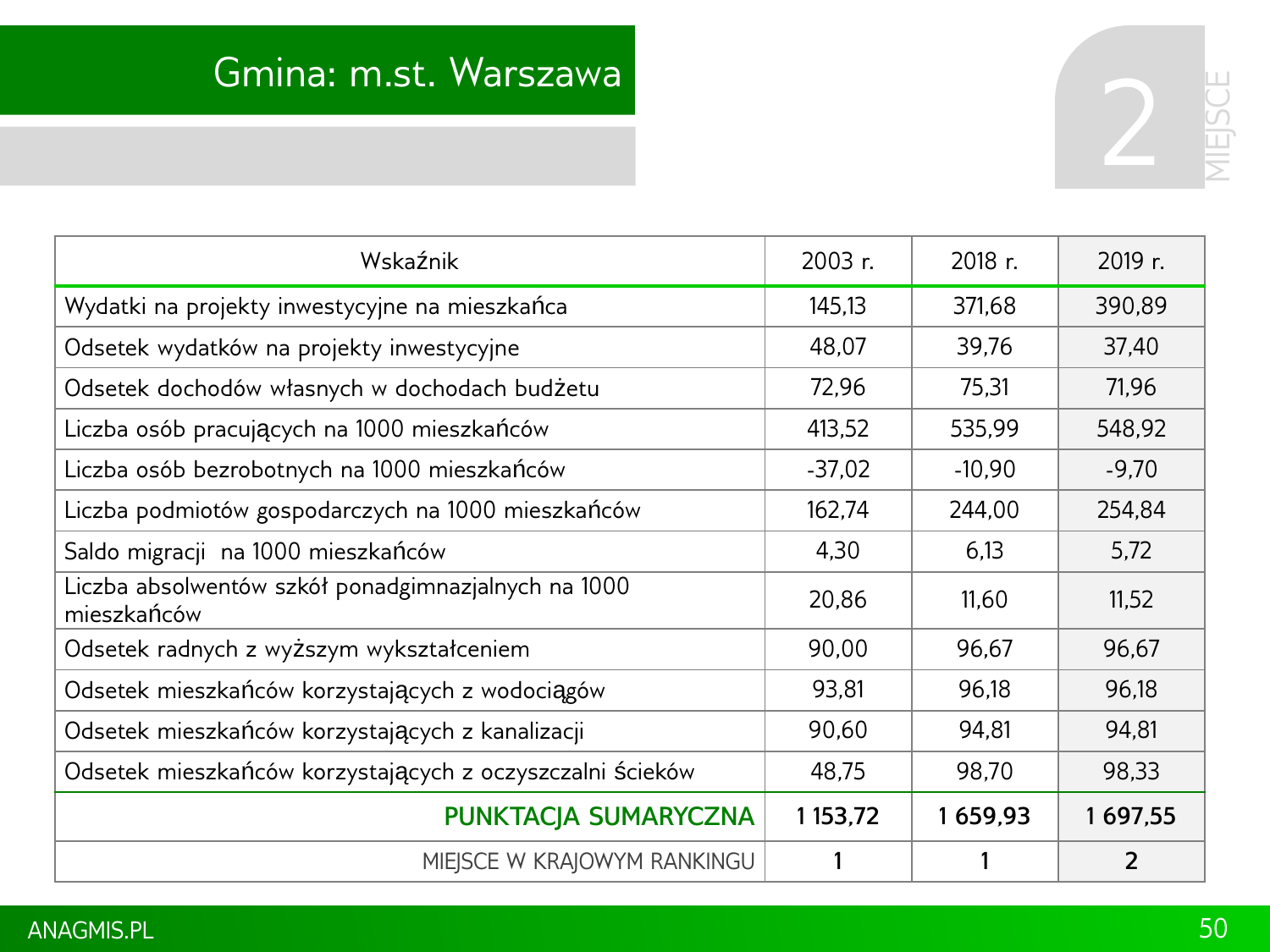

Gmina: m.st. Warszawa

2
MIEJSCE
| Wskaźnik | 2003 r. | 2018 r. | 2019 r. |
| --- | --- | --- | --- |
| Wydatki na projekty inwestycyjne na mieszkańca | 145,13 | 371,68 | 390,89 |
| Odsetek wydatków na projekty inwestycyjne | 48,07 | 39,76 | 37,40 |
| Odsetek dochodów własnych w dochodach budżetu | 72,96 | 75,31 | 71,96 |
| Liczba osób pracujących na 1000 mieszkańców | 413,52 | 535,99 | 548,92 |
| Liczba osób bezrobotnych na 1000 mieszkańców | -37,02 | -10,90 | -9,70 |
| Liczba podmiotów gospodarczych na 1000 mieszkańców | 162,74 | 244,00 | 254,84 |
| Saldo migracji na 1000 mieszkańców | 4,30 | 6,13 | 5,72 |
| Liczba absolwentów szkół ponadgimnazjalnych na 1000 mieszkańców | 20,86 | 11,60 | 11,52 |
| Odsetek radnych z wyższym wykształceniem | 90,00 | 96,67 | 96,67 |
| Odsetek mieszkańców korzystających z wodociągów | 93,81 | 96,18 | 96,18 |
| Odsetek mieszkańców korzystających z kanalizacji | 90,60 | 94,81 | 94,81 |
| Odsetek mieszkańców korzystających z oczyszczalni ścieków | 48,75 | 98,70 | 98,33 |
| PUNKTACJA SUMARYCZNA | 1 153,72 | 1 659,93 | 1 697,55 |
| MIEJSCE W KRAJOWYM RANKINGU | 1 | 1 | 2 |
50

ANAGMIS.PL